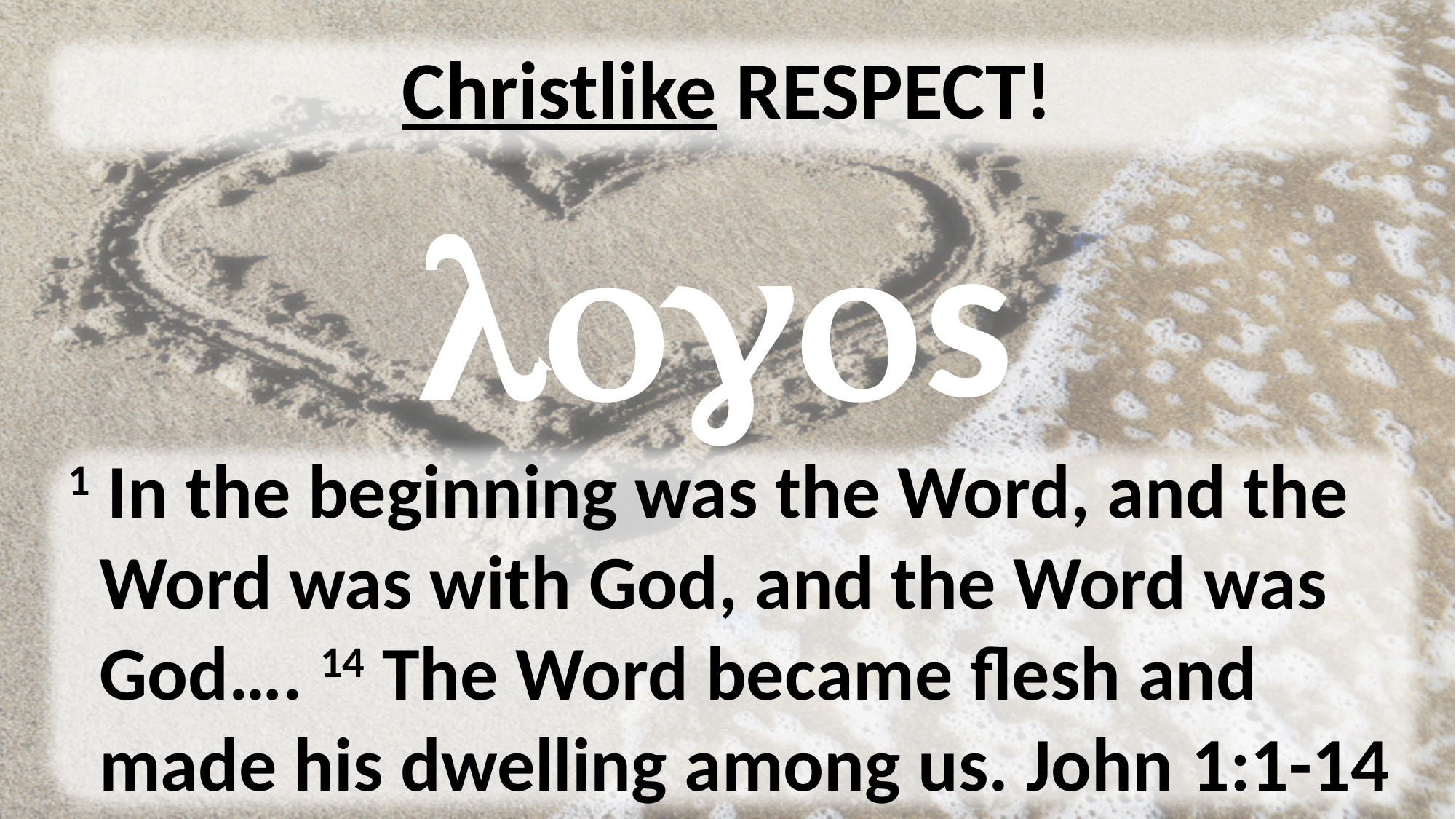

# Christlike RESPECT!
λογοs

 1 In the beginning was the Word, and the Word was with God, and the Word was God…. 14 The Word became flesh and made his dwelling among us. John 1:1-14